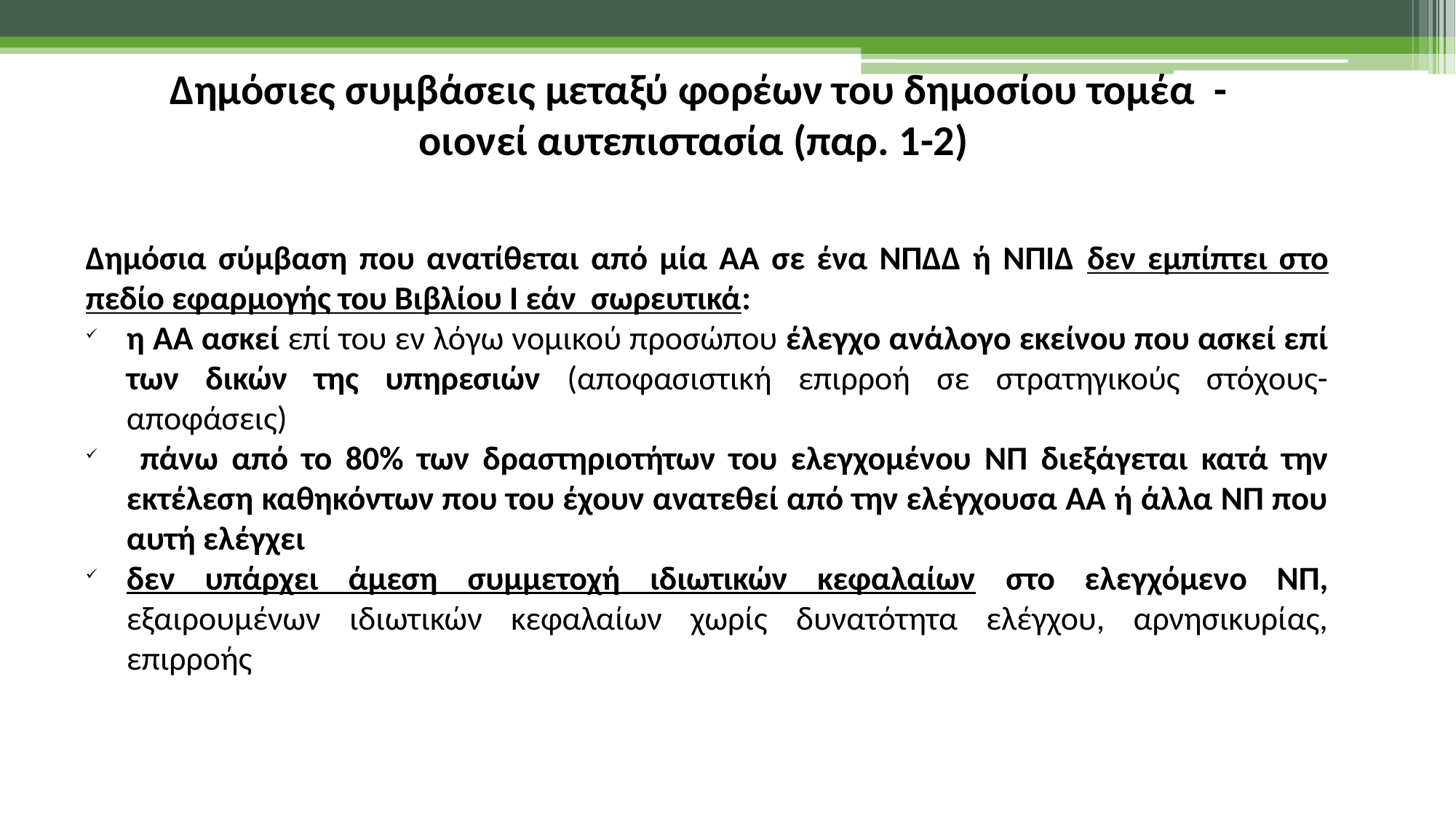

Δημόσιες συμβάσεις μεταξύ φορέων του δημοσίου τομέα  - οιονεί αυτεπιστασία (παρ. 1-2)

Δημόσια σύμβαση που ανατίθεται από μία ΑΑ σε ένα ΝΠΔΔ ή ΝΠΙΔ δεν εμπίπτει στο πεδίο εφαρμογής του Βιβλίου Ι εάν  σωρευτικά:
η ΑΑ ασκεί επί του εν λόγω νομικού προσώπου έλεγχο ανάλογο εκείνου που ασκεί επί των δικών της υπηρεσιών (αποφασιστική επιρροή σε στρατηγικούς στόχους-αποφάσεις)
 πάνω από το 80% των δραστηριοτήτων του ελεγχομένου ΝΠ διεξάγεται κατά την εκτέλεση καθηκόντων που του έχουν ανατεθεί από την ελέγχουσα ΑΑ ή άλλα ΝΠ που αυτή ελέγχει
δεν υπάρχει άμεση συμμετοχή ιδιωτικών κεφαλαίων στο ελεγχόμενο ΝΠ, εξαιρουμένων ιδιωτικών κεφαλαίων χωρίς δυνατότητα ελέγχου, αρνησικυρίας, επιρροής

47